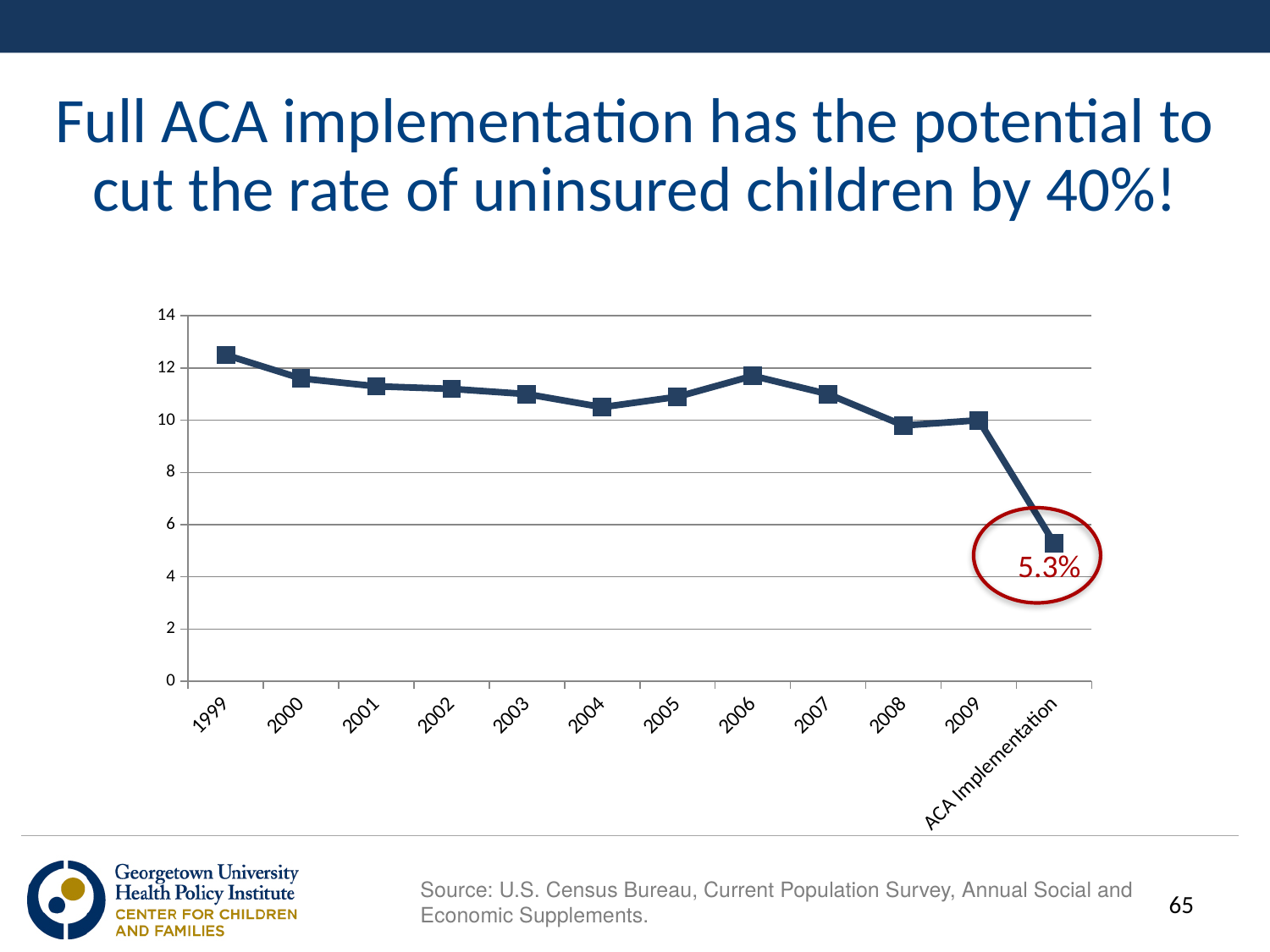

# Full ACA implementation has the potential to cut the rate of uninsured children by 40%!

### Chart

| Category |  |
|---|---|
| 1999 | 12.5 |
| 2000 | 11.6 |
| 2001 | 11.3 |
| 2002 | 11.2 |
| 2003 | 11.0 |
| 2004 | 10.5 |
| 2005 | 10.9 |
| 2006 | 11.7 |
| 2007 | 11.0 |
| 2008 | 9.8 |
| 2009 | 10.0 |
| ACA Implementation | 5.3 |
5.3%
Source: U.S. Census Bureau, Current Population Survey, Annual Social and Economic Supplements.
65